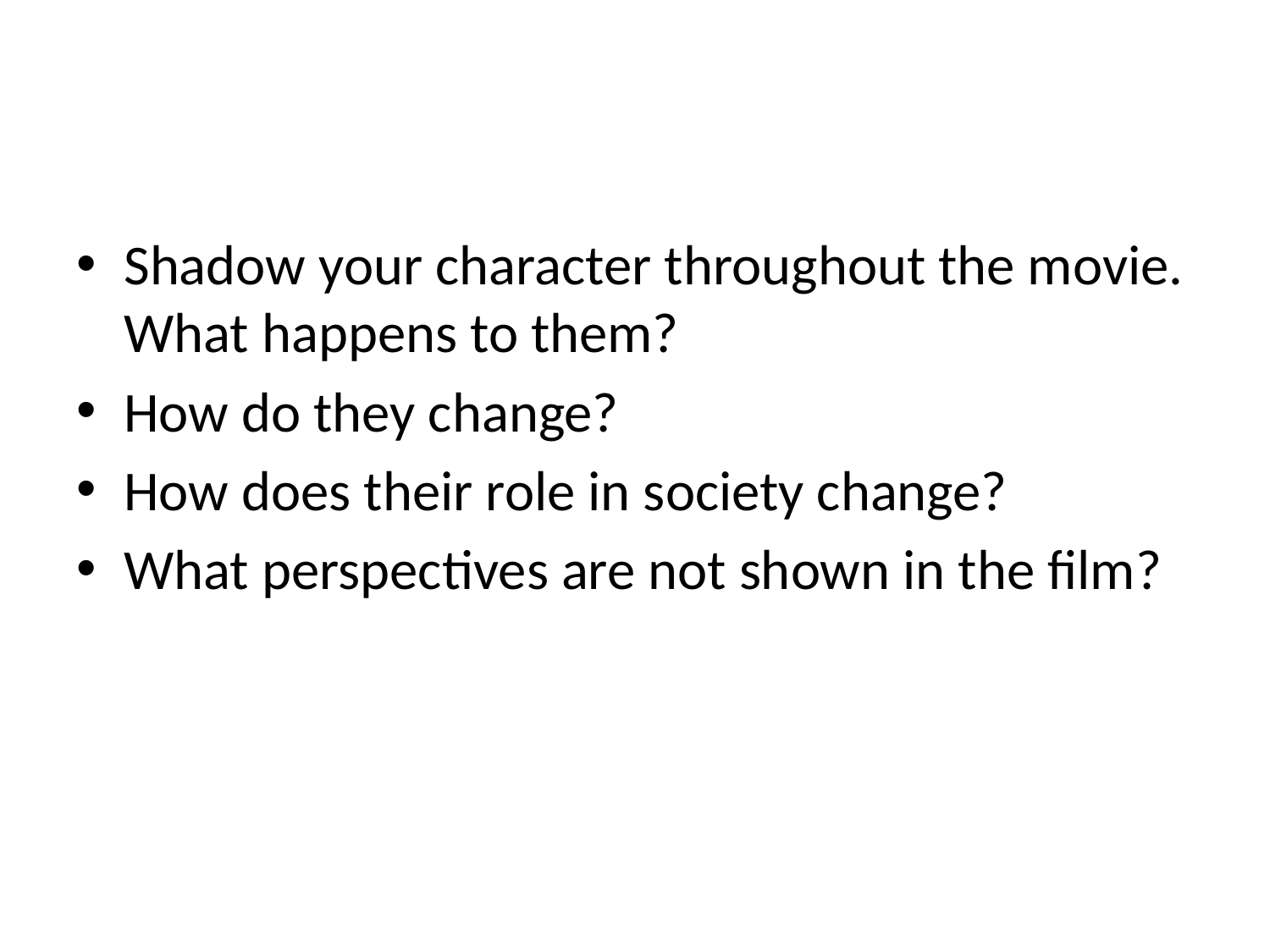

#
Shadow your character throughout the movie. What happens to them?
How do they change?
How does their role in society change?
What perspectives are not shown in the film?